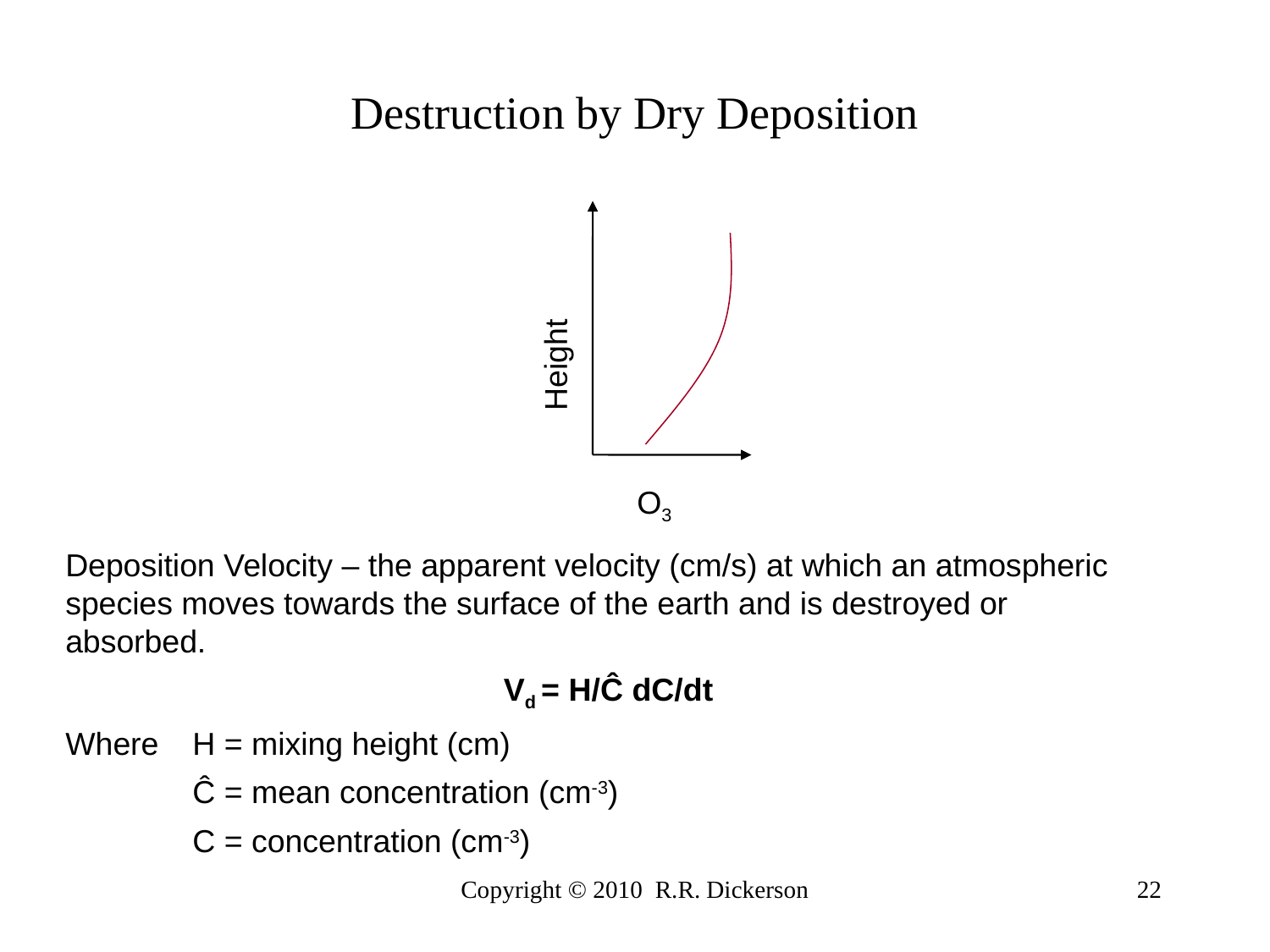

# Destruction by Dry Deposition

Height

O3
Deposition Velocity – the apparent velocity (cm/s) at which an atmospheric species moves towards the surface of the earth and is destroyed or absorbed.
Vd = H/Ĉ dC/dt
Where 	H = mixing height (cm)
	Ĉ = mean concentration (cm-3)
	C = concentration (cm-3)

Copyright © 2010  R.R. Dickerson
22